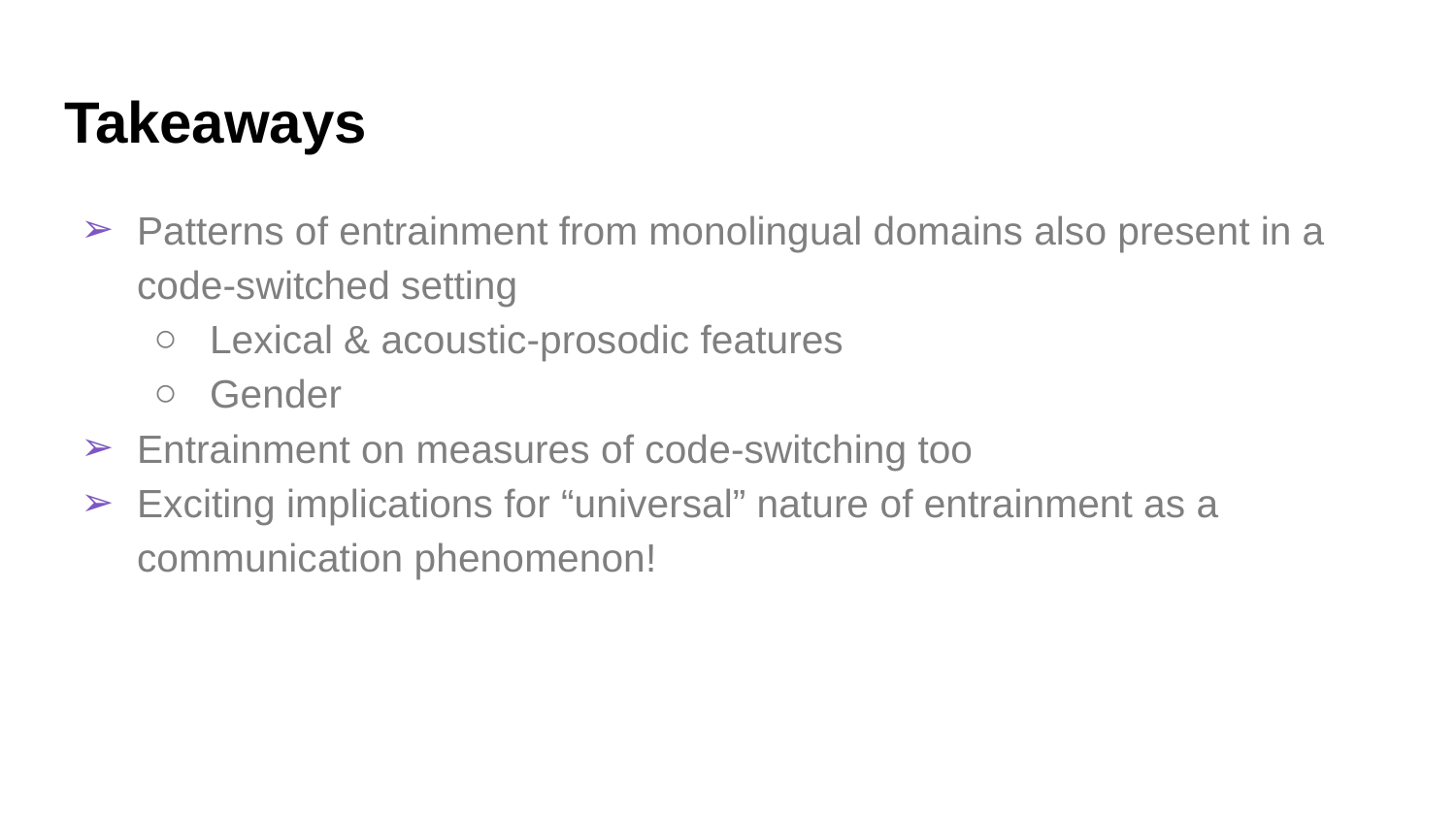

# Takeaways
Patterns of entrainment from monolingual domains also present in a code-switched setting
Lexical & acoustic-prosodic features
Gender
Entrainment on measures of code-switching too
Exciting implications for “universal” nature of entrainment as a communication phenomenon!